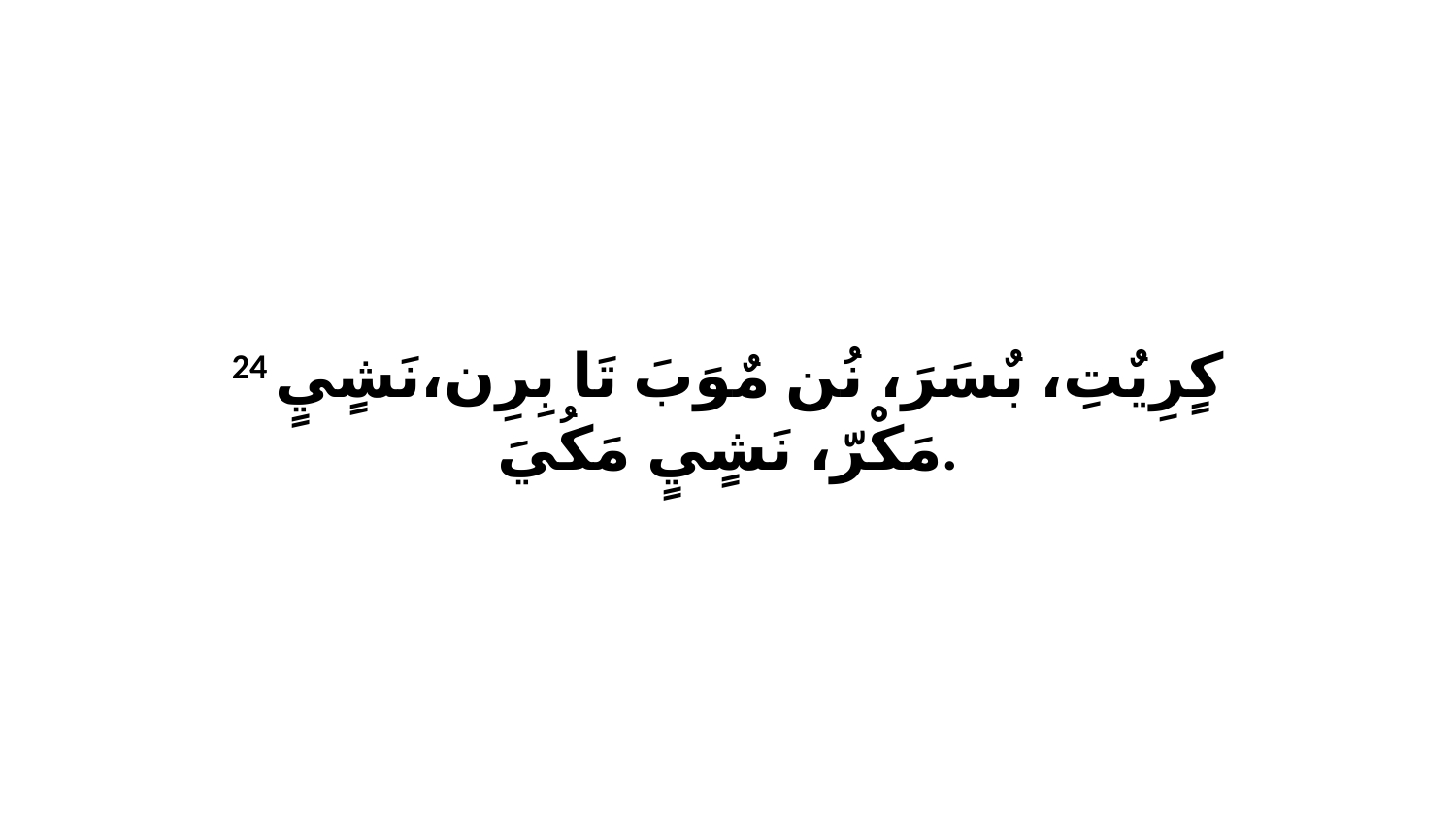

24 كٍرِيٌتِ، بٌسَرَ، نُن مٌوَبَ تَا بِرِن،نَشٍيٍ مَكْرّ، نَشٍيٍ مَكُيَ.